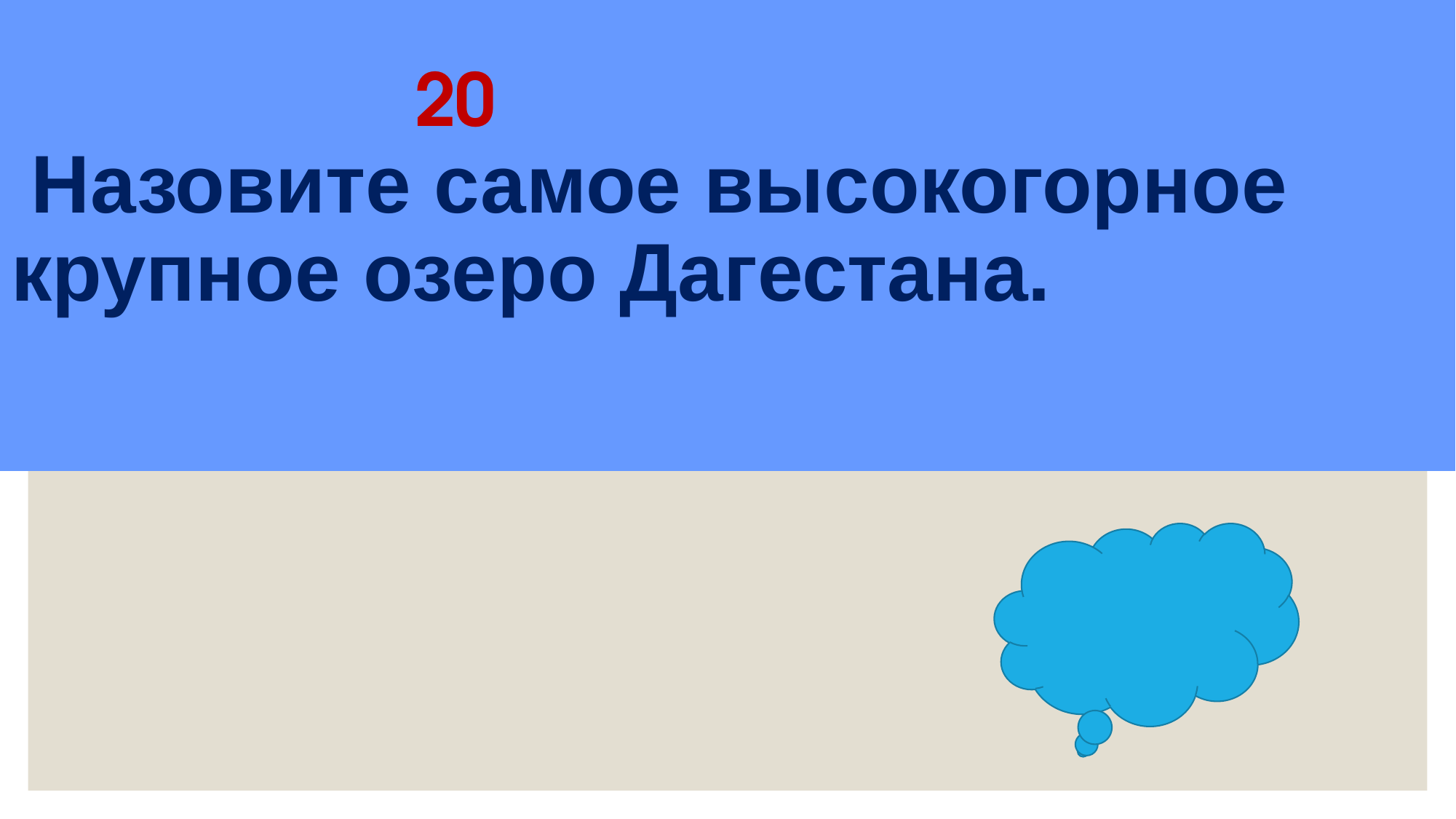

# 20 Назовите самое высокогорное  крупное озеро Дагестана.